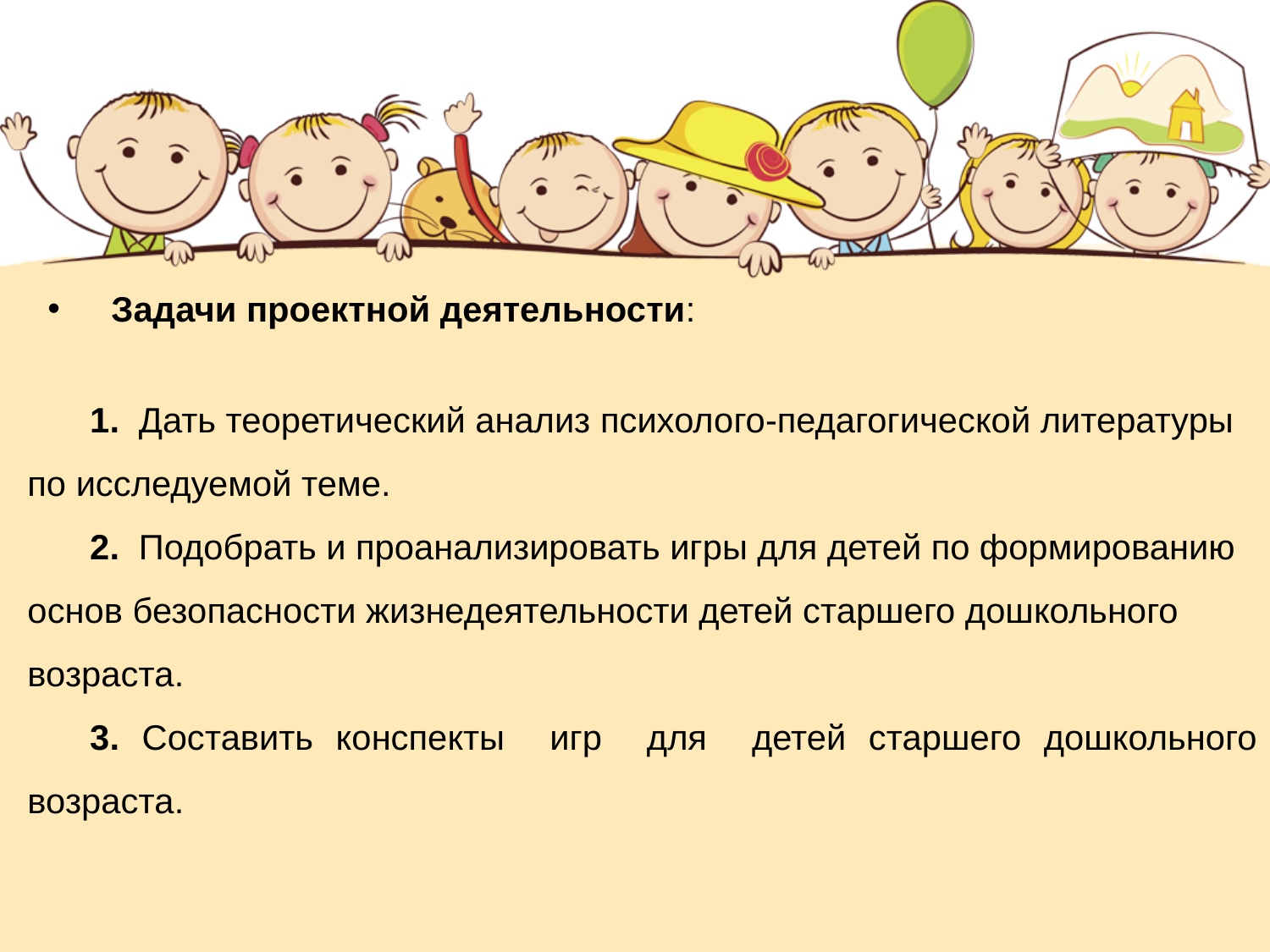

# Задачи проектной деятельности:
1.  Дать теоретический анализ психолого-педагогической литературы по исследуемой теме.
2.  Подобрать и проанализировать игры для детей по формированию основ безопасности жизнедеятельности детей старшего дошкольного возраста.
3. Составить конспекты  игр  для  детей старшего дошкольного возраста.